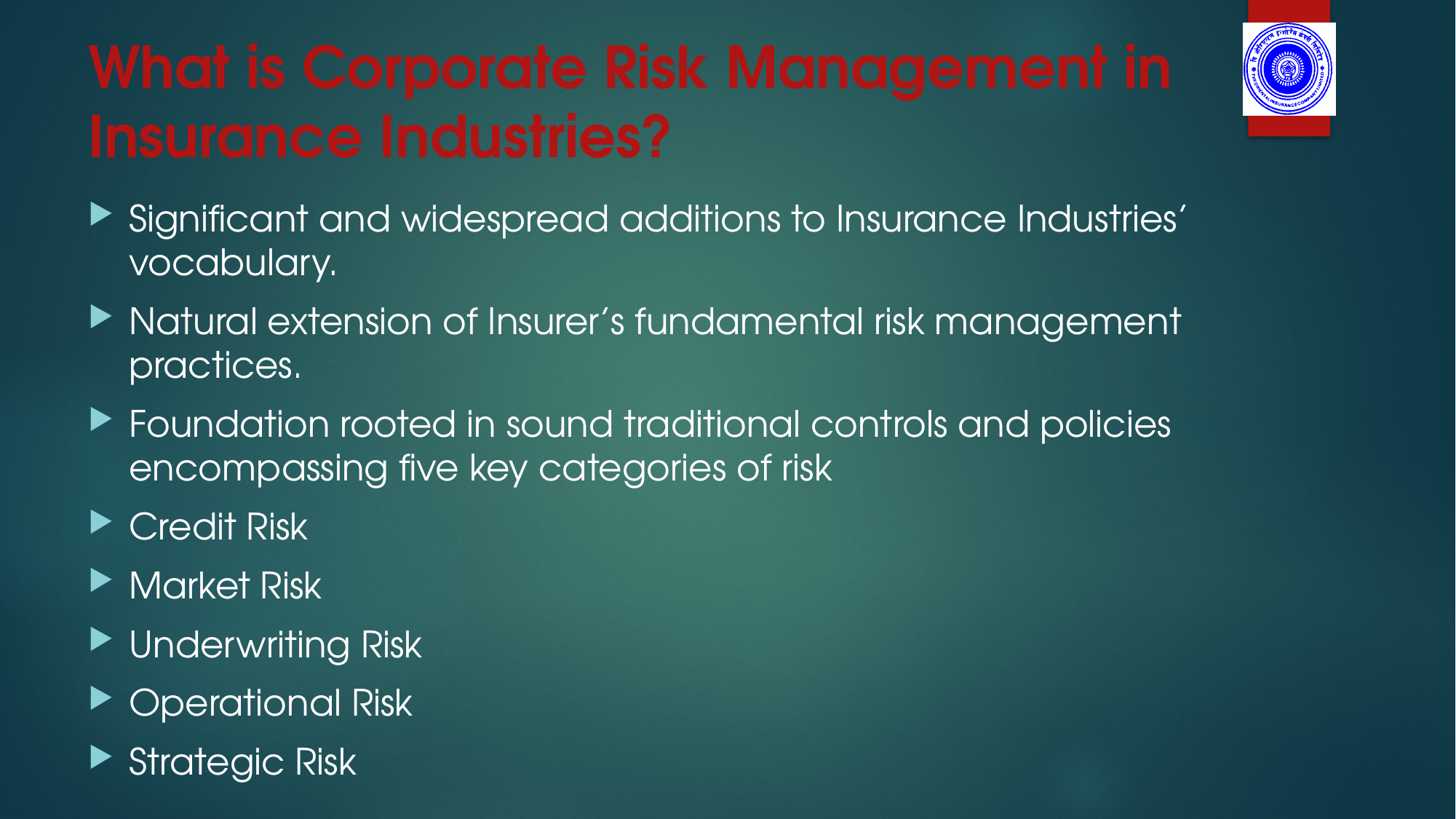

# What is Corporate Risk Management in Insurance Industries?
Significant and widespread additions to Insurance Industries’ vocabulary.
Natural extension of Insurer’s fundamental risk management practices.
Foundation rooted in sound traditional controls and policies encompassing five key categories of risk
Credit Risk
Market Risk
Underwriting Risk
Operational Risk
Strategic Risk